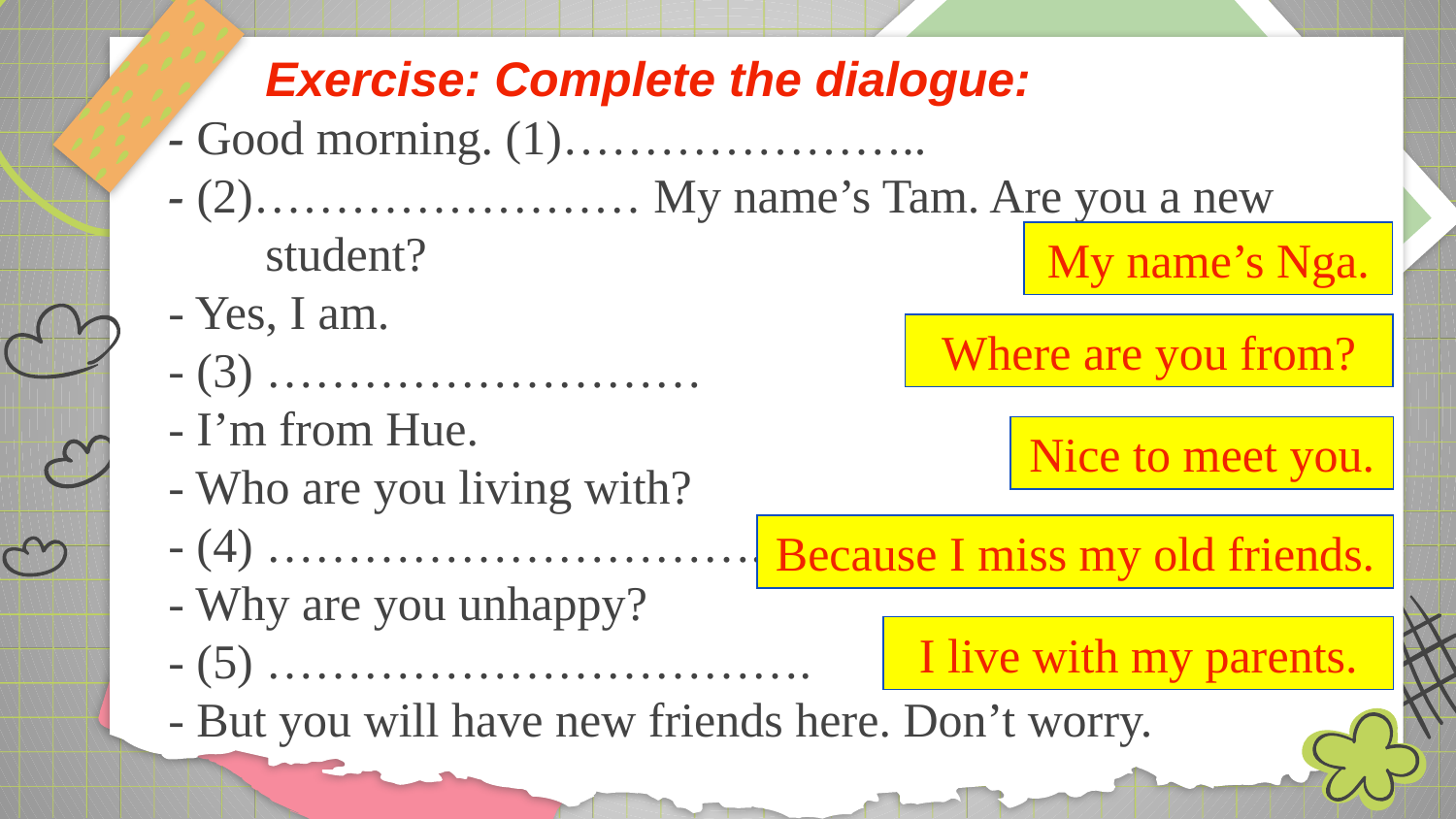

Exercise: Complete the dialogue:
- Good morning. (1)…………………..
- (2)…………………… My name’s Tam. Are you a new student?
- Yes, I am.
- (3) ………………………
- I’m from Hue.
- Who are you living with?
- (4) ………………………….
- Why are you unhappy?
- (5) …………………………….
- But you will have new friends here. Don’t worry.

My name’s Nga.

Where are you from?
Nice to meet you.
Because I miss my old friends.

I live with my parents.